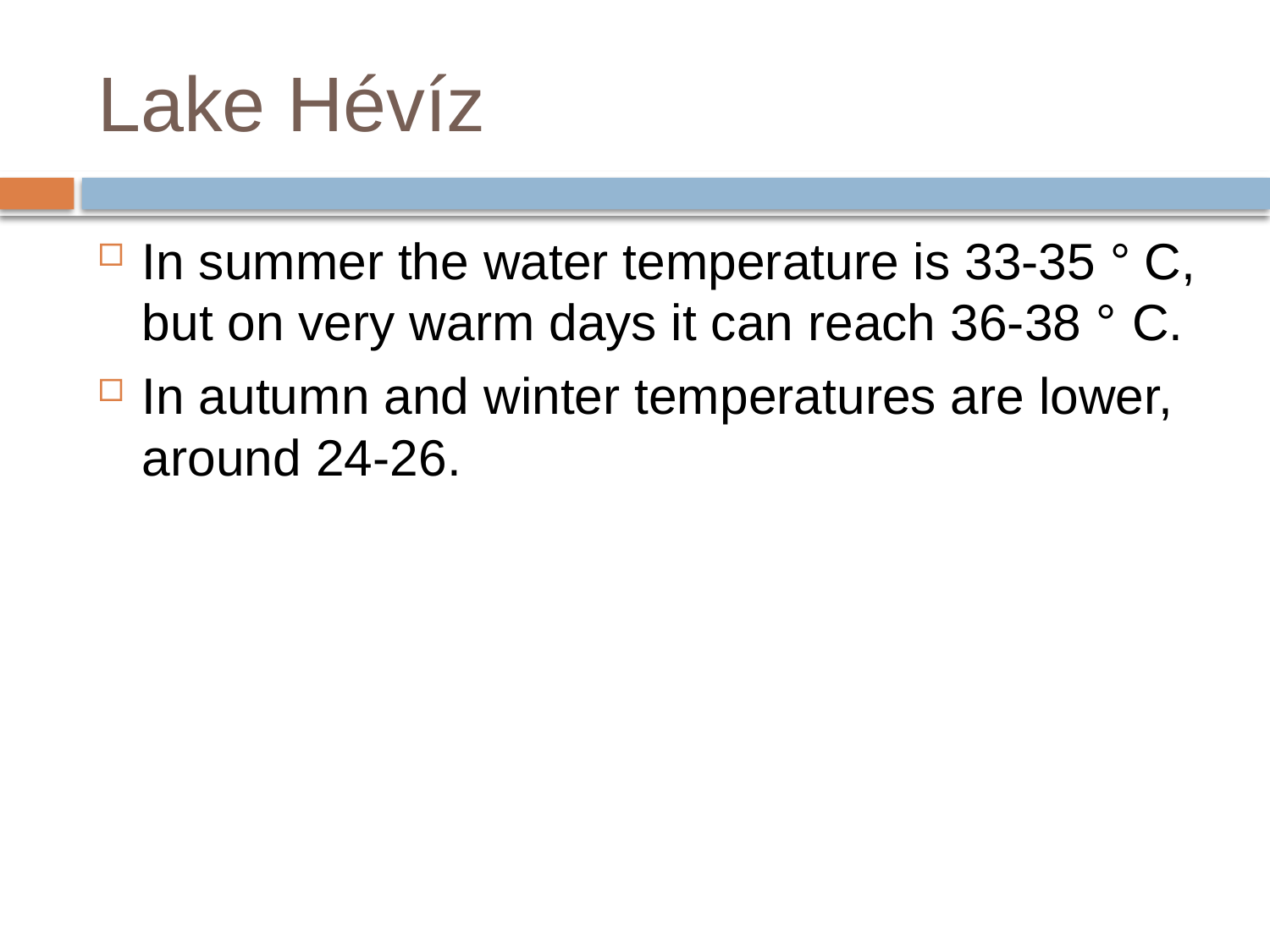

# Lake Hévíz
In summer the water temperature is 33-35 ° C, but on very warm days it can reach 36-38 ° C.
In autumn and winter temperatures are lower, around 24-26.